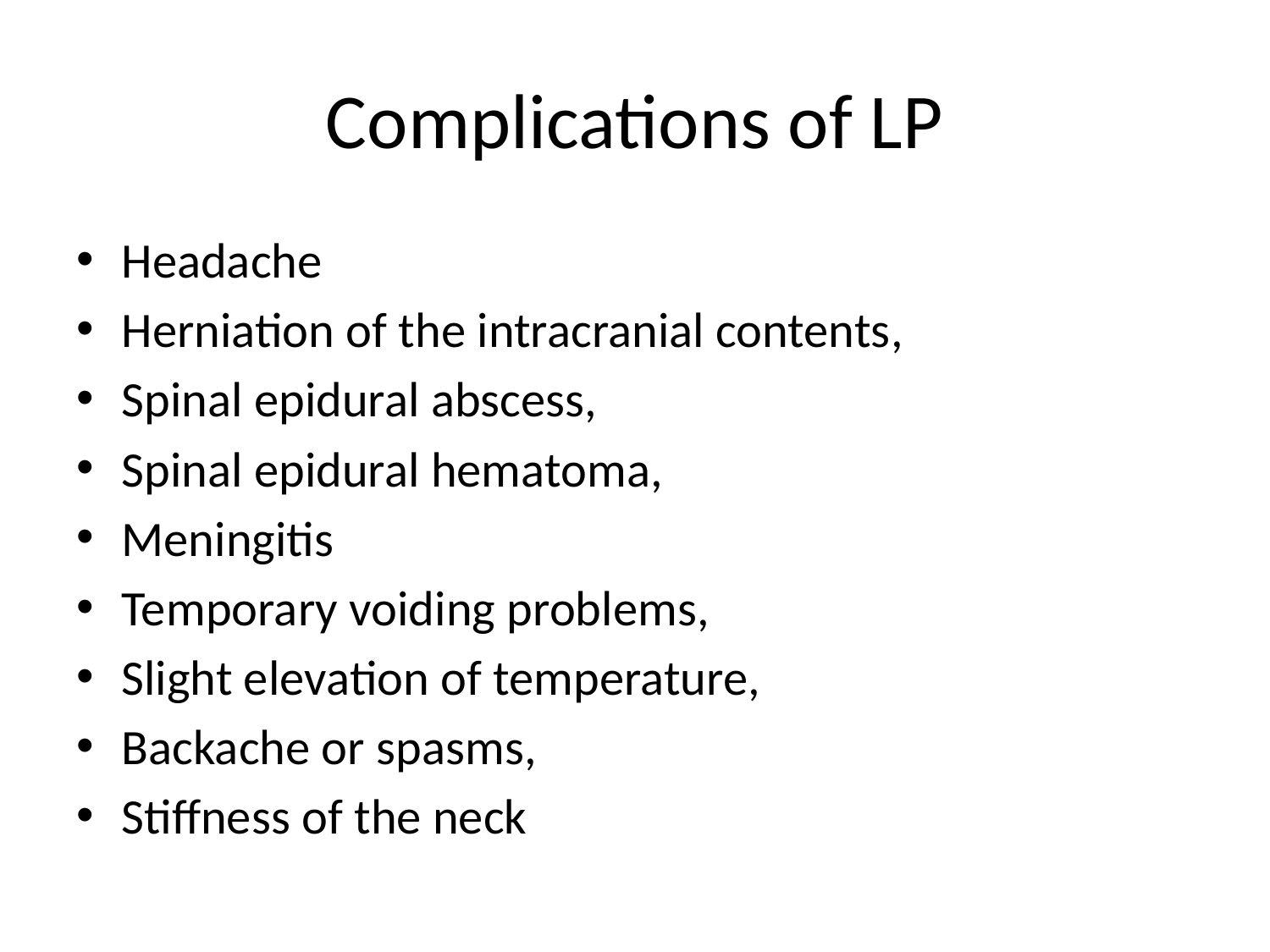

# Complications of LP
Headache
Herniation of the intracranial contents,
Spinal epidural abscess,
Spinal epidural hematoma,
Meningitis
Temporary voiding problems,
Slight elevation of temperature,
Backache or spasms,
Stiffness of the neck